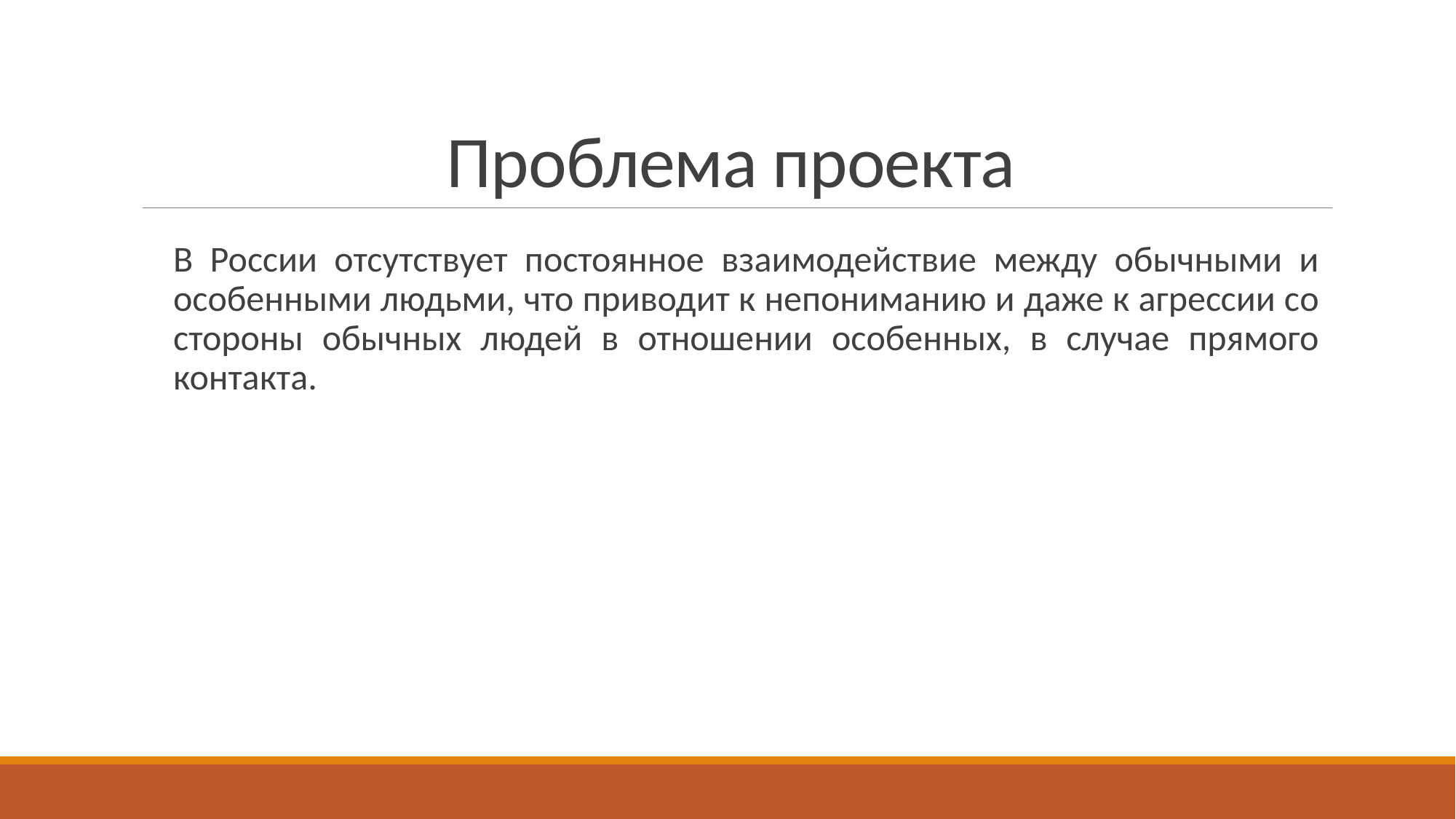

# Проблема проекта
В России отсутствует постоянное взаимодействие между обычными и особенными людьми, что приводит к непониманию и даже к агрессии со стороны обычных людей в отношении особенных, в случае прямого контакта.